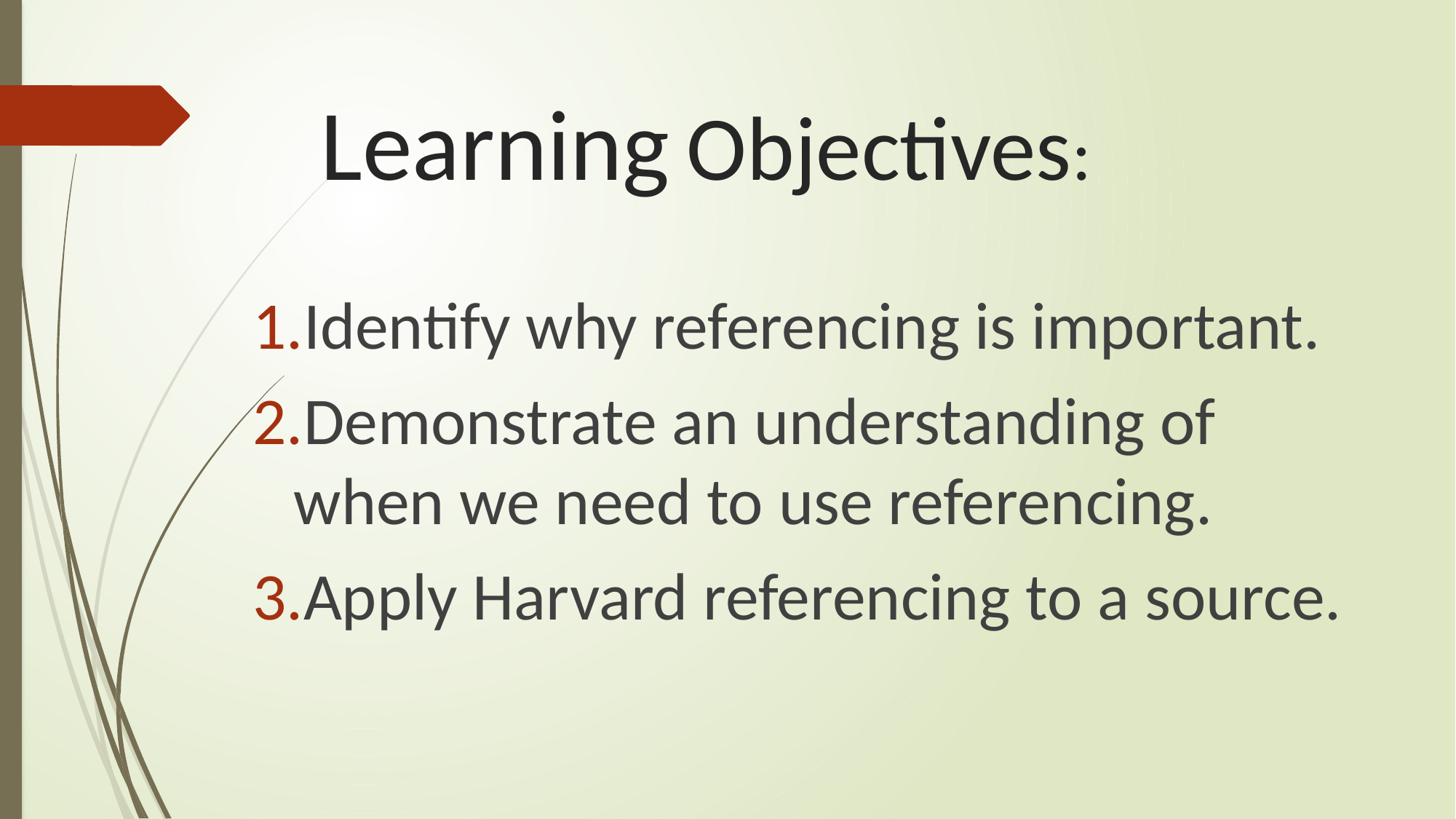

# Learning Objectives:
Identify why referencing is important.
Demonstrate an understanding of when we need to use referencing.
Apply Harvard referencing to a source.